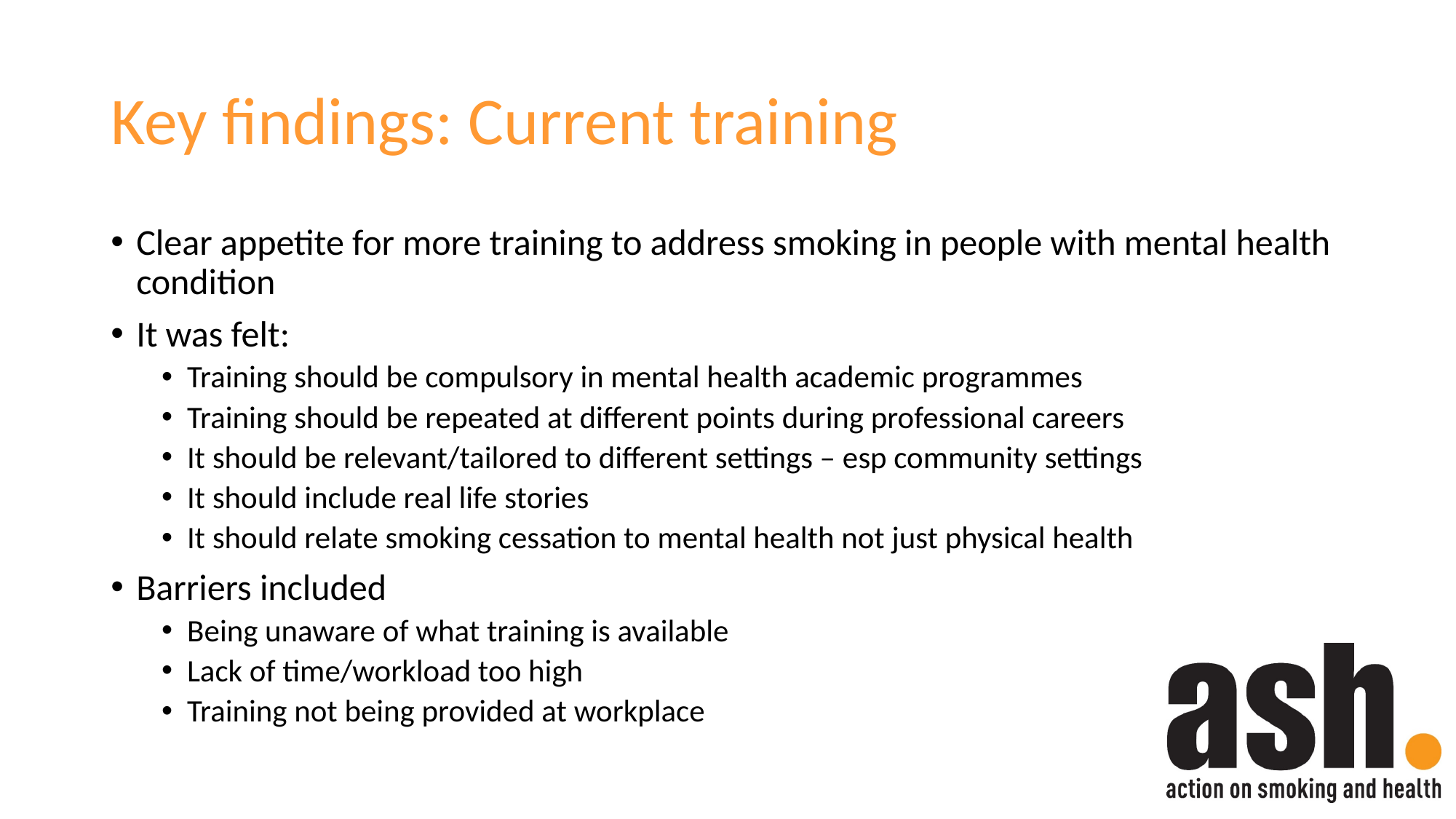

# Key findings: Current training
Clear appetite for more training to address smoking in people with mental health condition
It was felt:
Training should be compulsory in mental health academic programmes
Training should be repeated at different points during professional careers
It should be relevant/tailored to different settings – esp community settings
It should include real life stories
It should relate smoking cessation to mental health not just physical health
Barriers included
Being unaware of what training is available
Lack of time/workload too high
Training not being provided at workplace